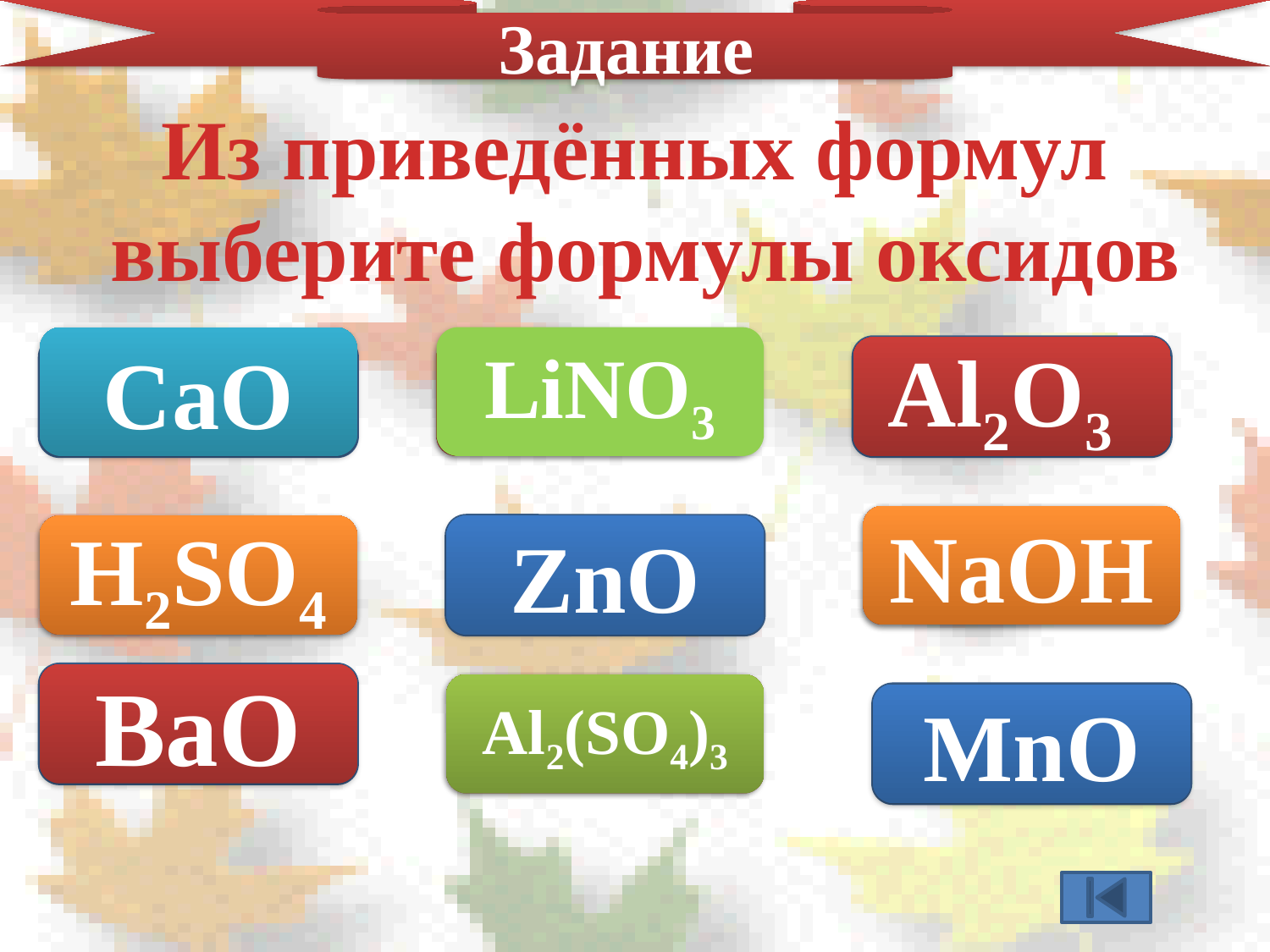

Задание
Из приведённых формул
 выберите формулы оксидов
CaO
LiNO3
Молодец
Ошибка
Молодец
Al2O3
Ошибка
NaOH
Ошибка
H2SO4
Молодец
ZnO
Молодец
BaO
Ошибка
Al2(SO4)3
Молодец
MnO